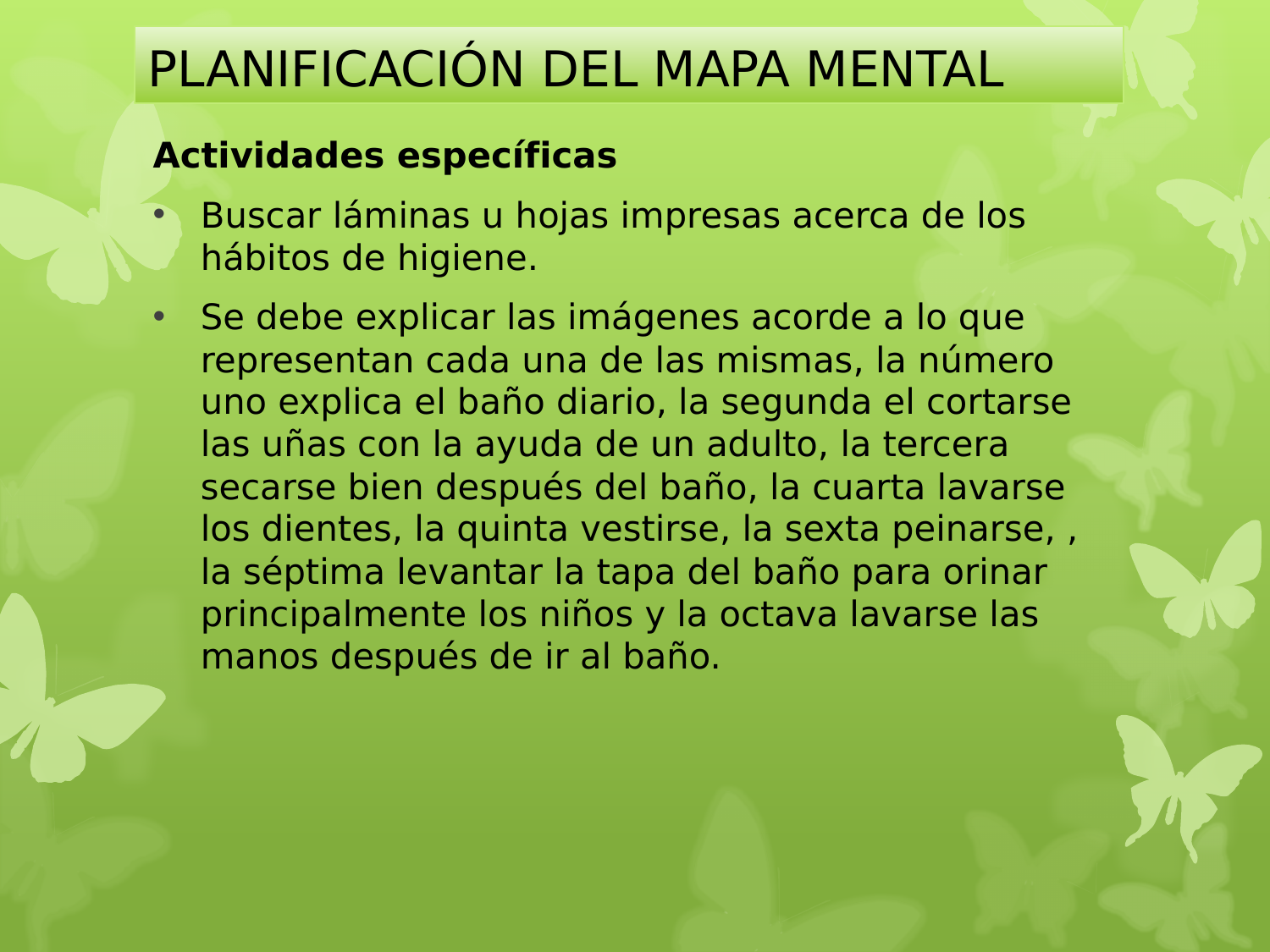

# PLANIFICACIÓN DEL MAPA MENTAL
Actividades específicas
Buscar láminas u hojas impresas acerca de los hábitos de higiene.
Se debe explicar las imágenes acorde a lo que representan cada una de las mismas, la número uno explica el baño diario, la segunda el cortarse las uñas con la ayuda de un adulto, la tercera secarse bien después del baño, la cuarta lavarse los dientes, la quinta vestirse, la sexta peinarse, , la séptima levantar la tapa del baño para orinar principalmente los niños y la octava lavarse las manos después de ir al baño.